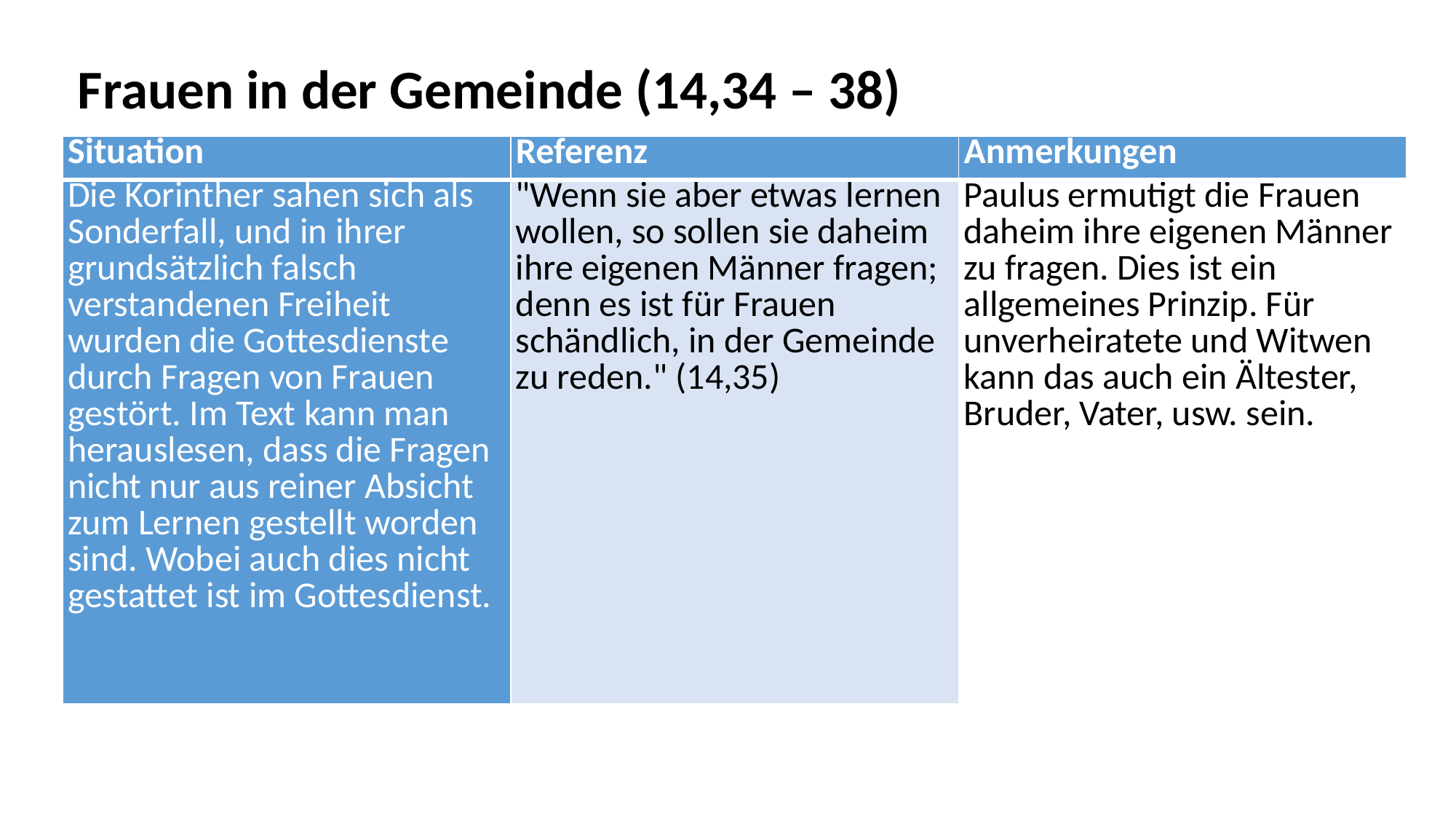

Frauen in der Gemeinde (14,34 – 38)
| Situation | Referenz | Anmerkungen |
| --- | --- | --- |
| Die Korinther sahen sich als Sonderfall, und in ihrer grundsätzlich falsch verstandenen Freiheit wurden die Gottesdienste durch Fragen von Frauen gestört. Im Text kann man herauslesen, dass die Fragen nicht nur aus reiner Absicht zum Lernen gestellt worden sind. Wobei auch dies nicht gestattet ist im Gottesdienst. | "Wenn sie aber etwas lernen wollen, so sollen sie daheim ihre eigenen Männer fragen; denn es ist für Frauen schändlich, in der Gemeinde zu reden." (14,35) | Paulus ermutigt die Frauen daheim ihre eigenen Männer zu fragen. Dies ist ein allgemeines Prinzip. Für unverheiratete und Witwen kann das auch ein Ältester, Bruder, Vater, usw. sein. |